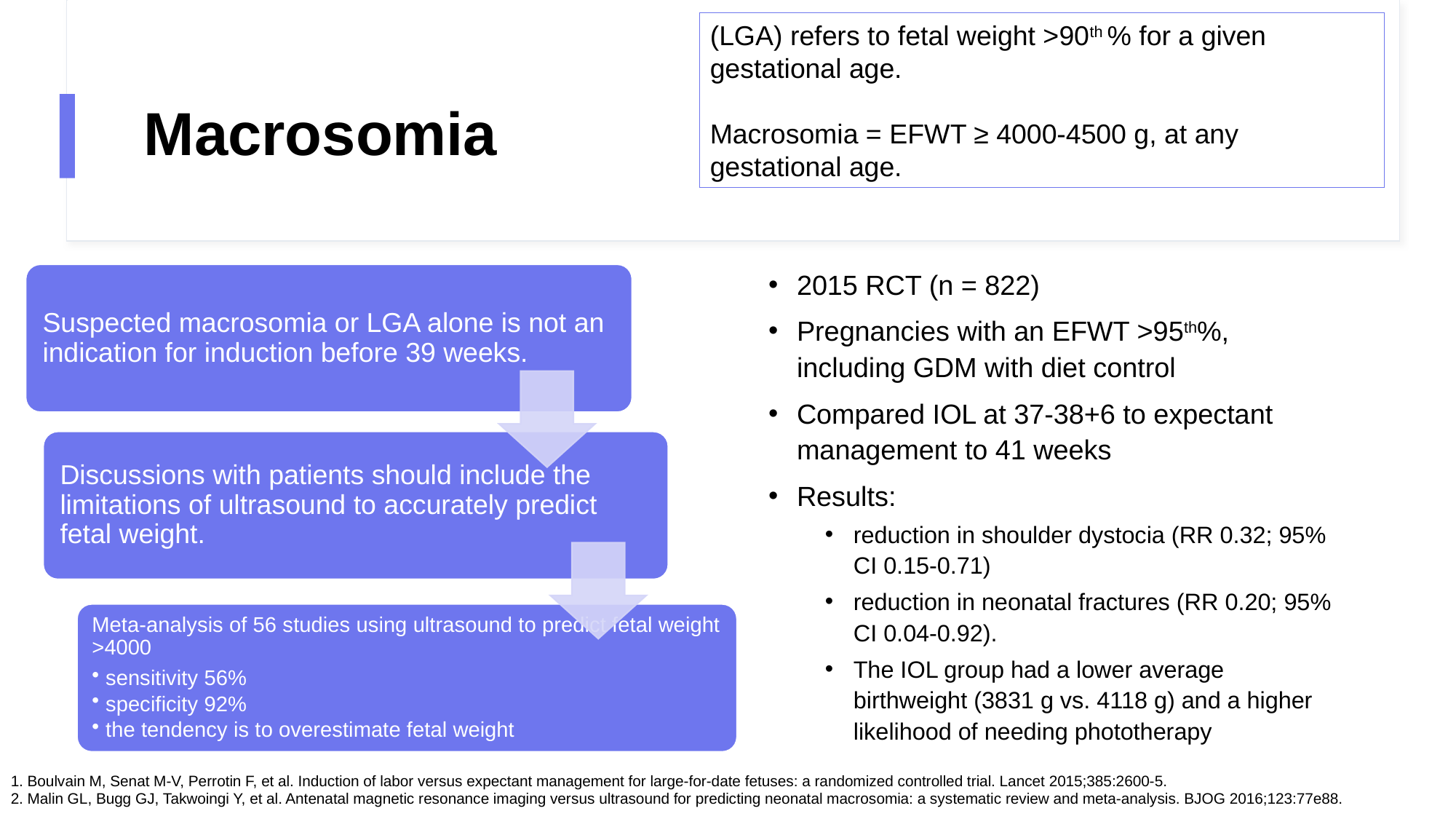

(LGA) refers to fetal weight >90th % for a given gestational age.

Macrosomia = EFWT ≥ 4000-4500 g, at any gestational age.
# Macrosomia
Suspected macrosomia or LGA alone is not an indication for induction before 39 weeks.
Discussions with patients should include the limitations of ultrasound to accurately predict fetal weight.
Meta-analysis of 56 studies using ultrasound to predict fetal weight >4000
sensitivity 56%
specificity 92%
the tendency is to overestimate fetal weight

2015 RCT (n = 822)
Pregnancies with an EFWT >95th%, including GDM with diet control
Compared IOL at 37-38+6 to expectant management to 41 weeks
Results:
reduction in shoulder dystocia (RR 0.32; 95% CI 0.15-0.71)
reduction in neonatal fractures (RR 0.20; 95% CI 0.04-0.92).
The IOL group had a lower average birthweight (3831 g vs. 4118 g) and a higher likelihood of needing phototherapy
1. Boulvain M, Senat M-V, Perrotin F, et al. Induction of labor versus expectant management for large-for-date fetuses: a randomized controlled trial. Lancet 2015;385:2600-5.
2. Malin GL, Bugg GJ, Takwoingi Y, et al. Antenatal magnetic resonance imaging versus ultrasound for predicting neonatal macrosomia: a systematic review and meta-analysis. BJOG 2016;123:77e88.